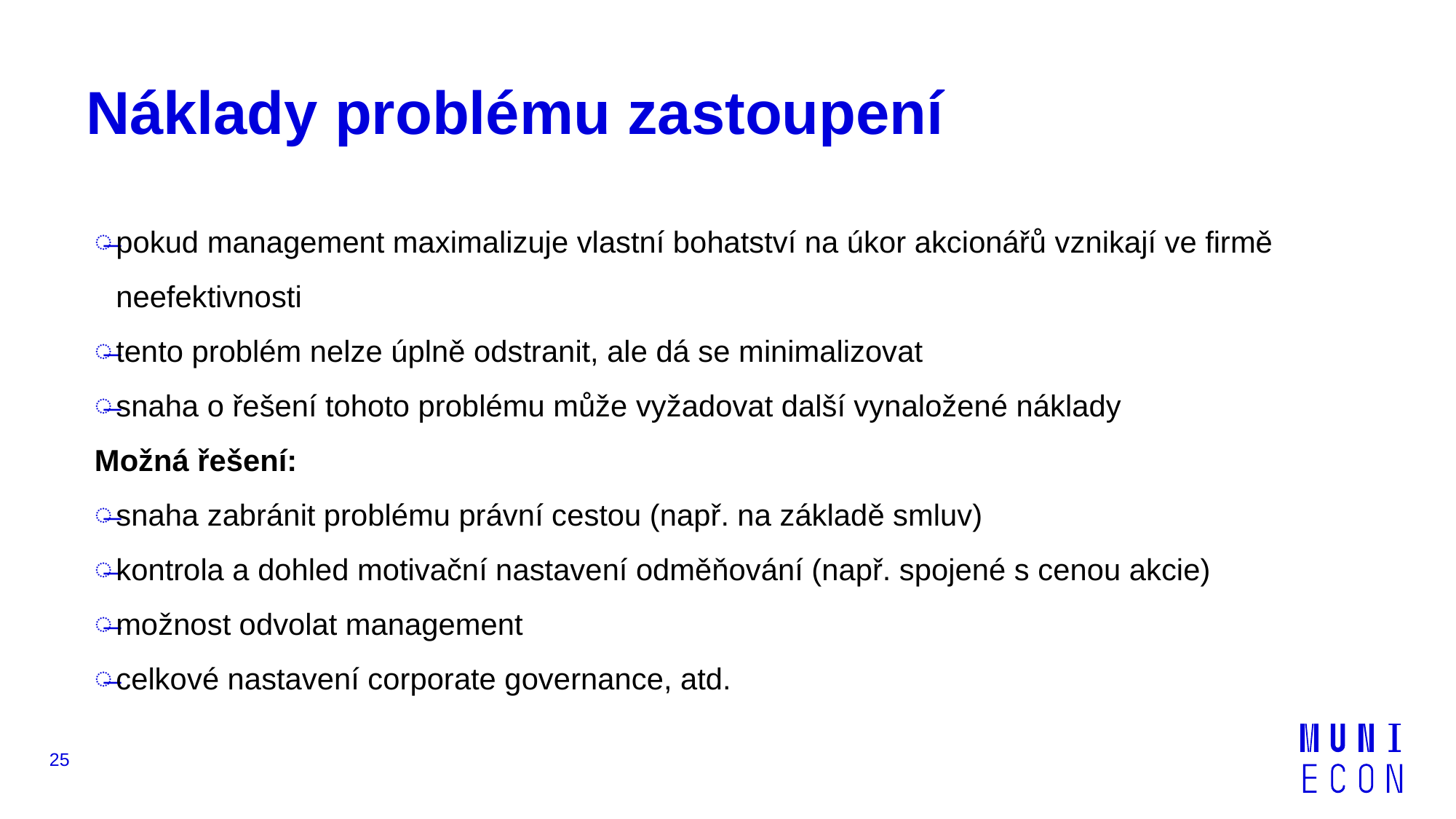

# Náklady problému zastoupení
pokud management maximalizuje vlastní bohatství na úkor akcionářů vznikají ve firmě neefektivnosti
tento problém nelze úplně odstranit, ale dá se minimalizovat
snaha o řešení tohoto problému může vyžadovat další vynaložené náklady
Možná řešení:
snaha zabránit problému právní cestou (např. na základě smluv)
kontrola a dohled motivační nastavení odměňování (např. spojené s cenou akcie)
možnost odvolat management
celkové nastavení corporate governance, atd.
25